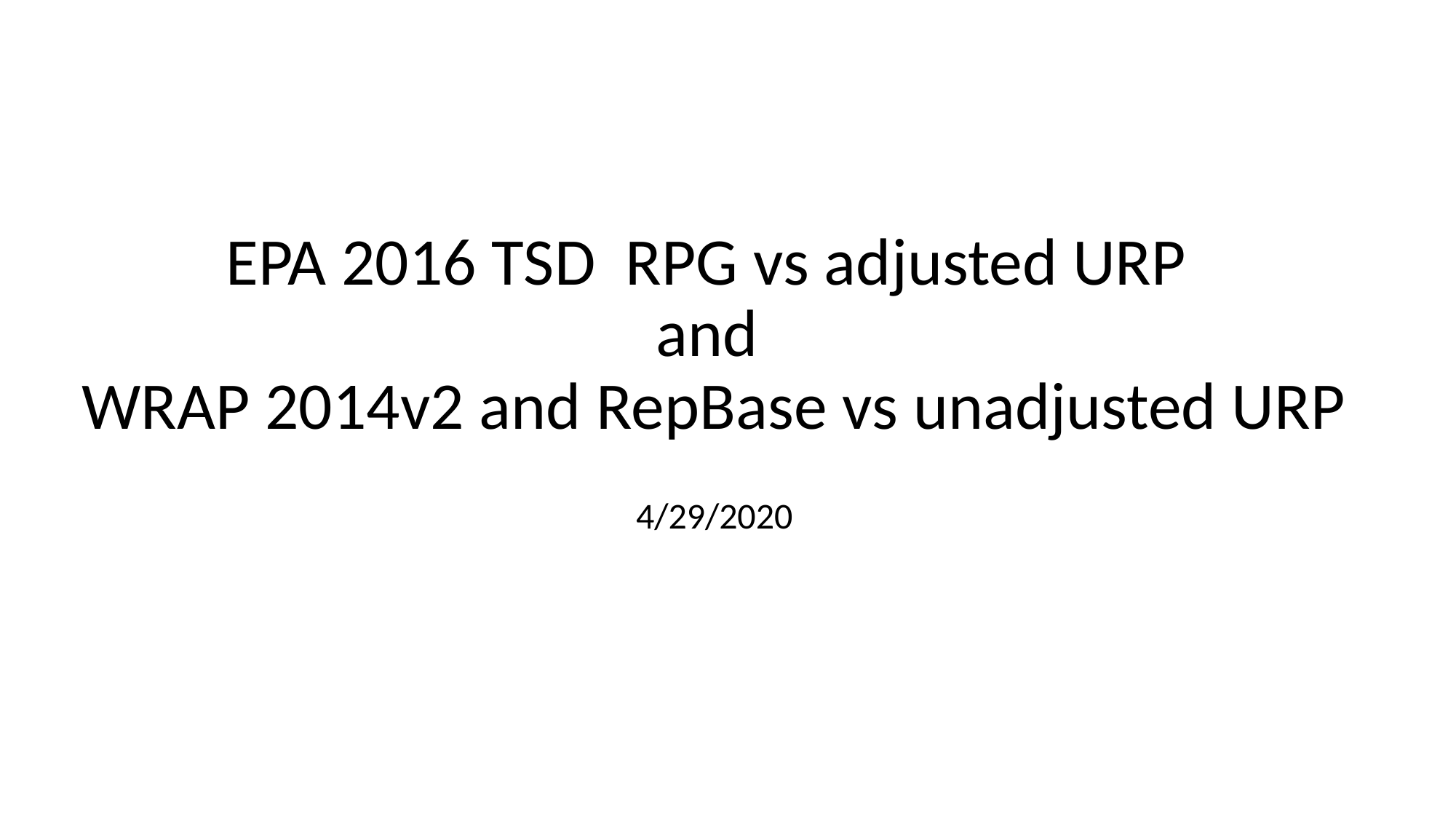

# EPA 2016 TSD  RPG vs adjusted URP and WRAP 2014v2 and RepBase vs unadjusted URP
4/29/2020